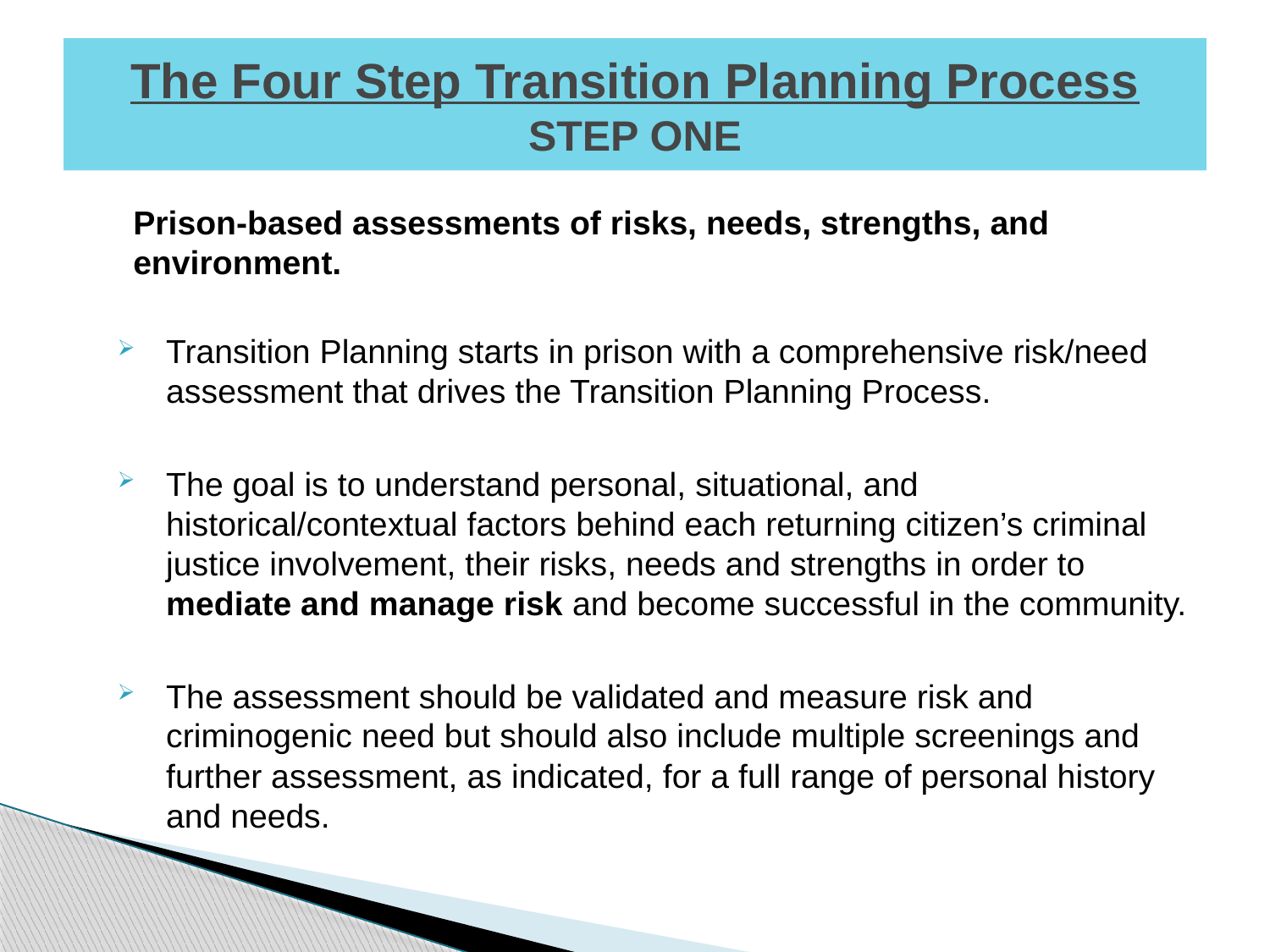

# The Four Step Transition Planning Process STEP ONE

Prison-based assessments of risks, needs, strengths, and environment.

Transition Planning starts in prison with a comprehensive risk/need assessment that drives the Transition Planning Process.

The goal is to understand personal, situational, and historical/contextual factors behind each returning citizen’s criminal justice involvement, their risks, needs and strengths in order to mediate and manage risk and become successful in the community.

The assessment should be validated and measure risk and criminogenic need but should also include multiple screenings and further assessment, as indicated, for a full range of personal history and needs.